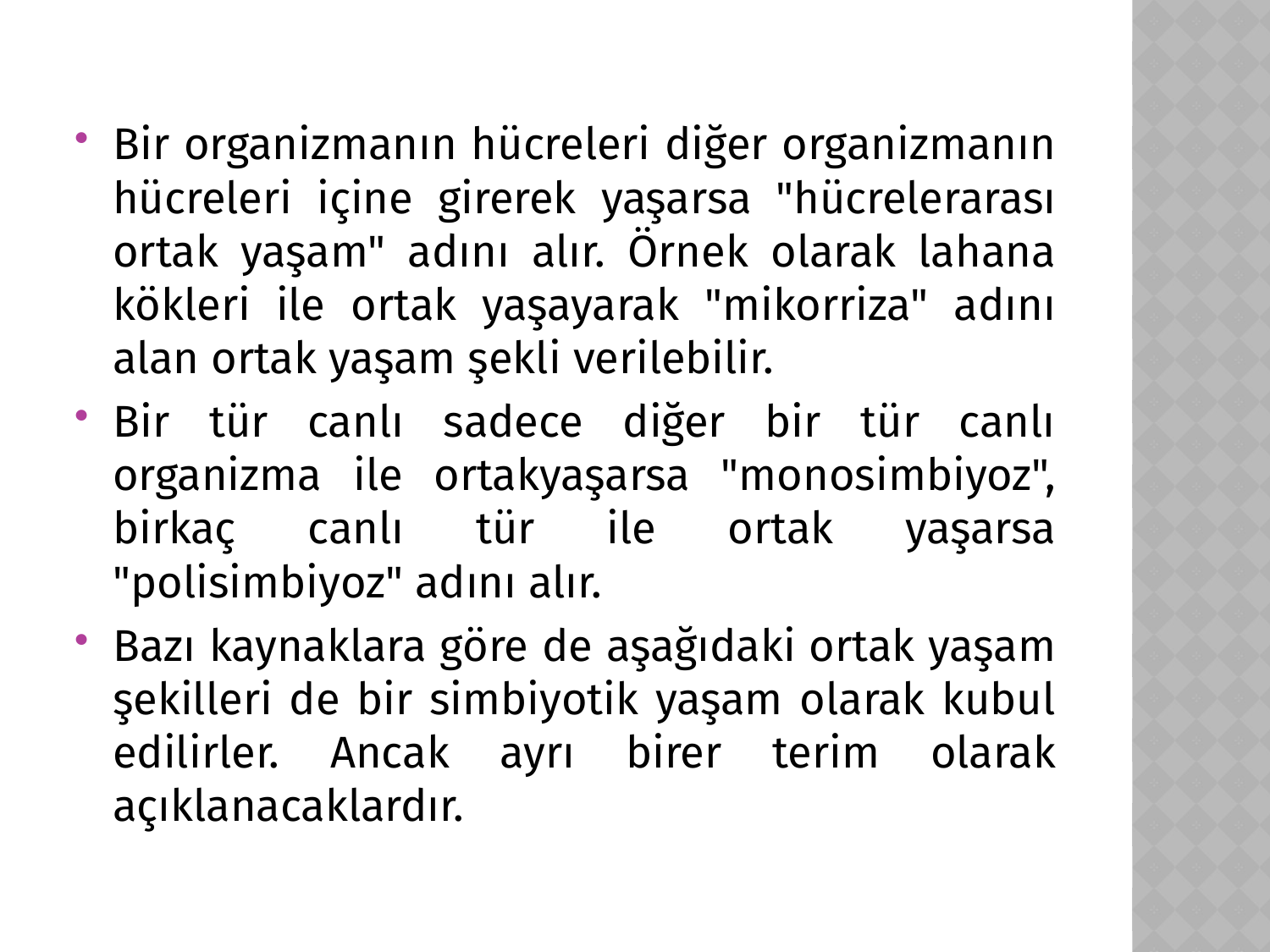

Bir organizmanın hücreleri diğer organizmanın hücreleri içine girerek yaşarsa "hücrelerarası ortak yaşam" adını alır. Örnek olarak lahana kökleri ile ortak yaşayarak "mikorriza" adını alan ortak yaşam şekli verilebilir.
Bir tür canlı sadece diğer bir tür canlı organizma ile ortakyaşarsa "monosimbiyoz", birkaç canlı tür ile ortak yaşarsa "polisimbiyoz" adını alır.
Bazı kaynaklara göre de aşağıdaki ortak yaşam şekilleri de bir simbiyotik yaşam olarak kubul edilirler. Ancak ayrı birer terim olarak açıklanacaklardır.